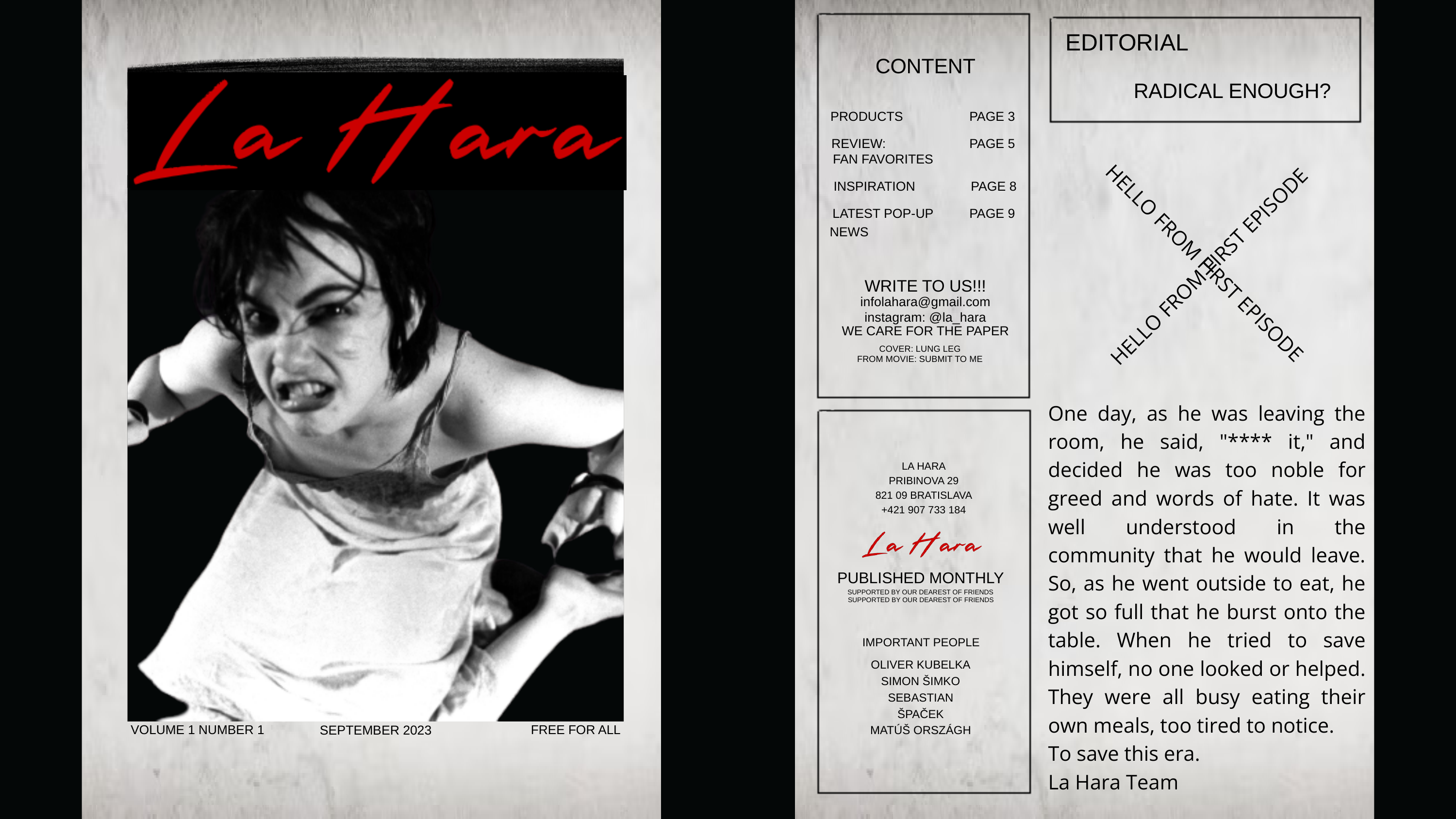

EDITORIAL
CONTENT

RADICAL ENOUGH?

PRODUCTS
PAGE 3

REVIEW:
PAGE 5
FAN FAVORITES

INSPIRATION
PAGE 8

LATEST POP-UP
NEWS
PAGE 9
HELLO FROM FIRST EPISODE
HELLO FROM FIRST EPISODE
WRITE TO US!!!

infolahara@gmail.com

instagram: @la_hara
WE CARE FOR THE PAPER
COVER: LUNG LEG
FROM MOVIE: SUBMIT TO ME

One day, as he was leaving the room, he said, "**** it," and decided he was too noble for greed and words of hate. It was well understood in the community that he would leave. So, as he went outside to eat, he got so full that he burst onto the table. When he tried to save himself, no one looked or helped. They were all busy eating their own meals, too tired to notice.
To save this era.
La Hara Team
LA HARA
PRIBINOVA 29
821 09 BRATISLAVA
+421 907 733 184

PUBLISHED MONTHLY
SUPPORTED BY OUR DEAREST OF FRIENDS
SUPPORTED BY OUR DEAREST OF FRIENDS
IMPORTANT PEOPLE
OLIVER KUBELKA
SIMON ŠIMKO
SEBASTIAN ŠPAČEK
MATÚŠ ORSZÁGH
VOLUME 1 NUMBER 1
SEPTEMBER 2023
FREE FOR ALL